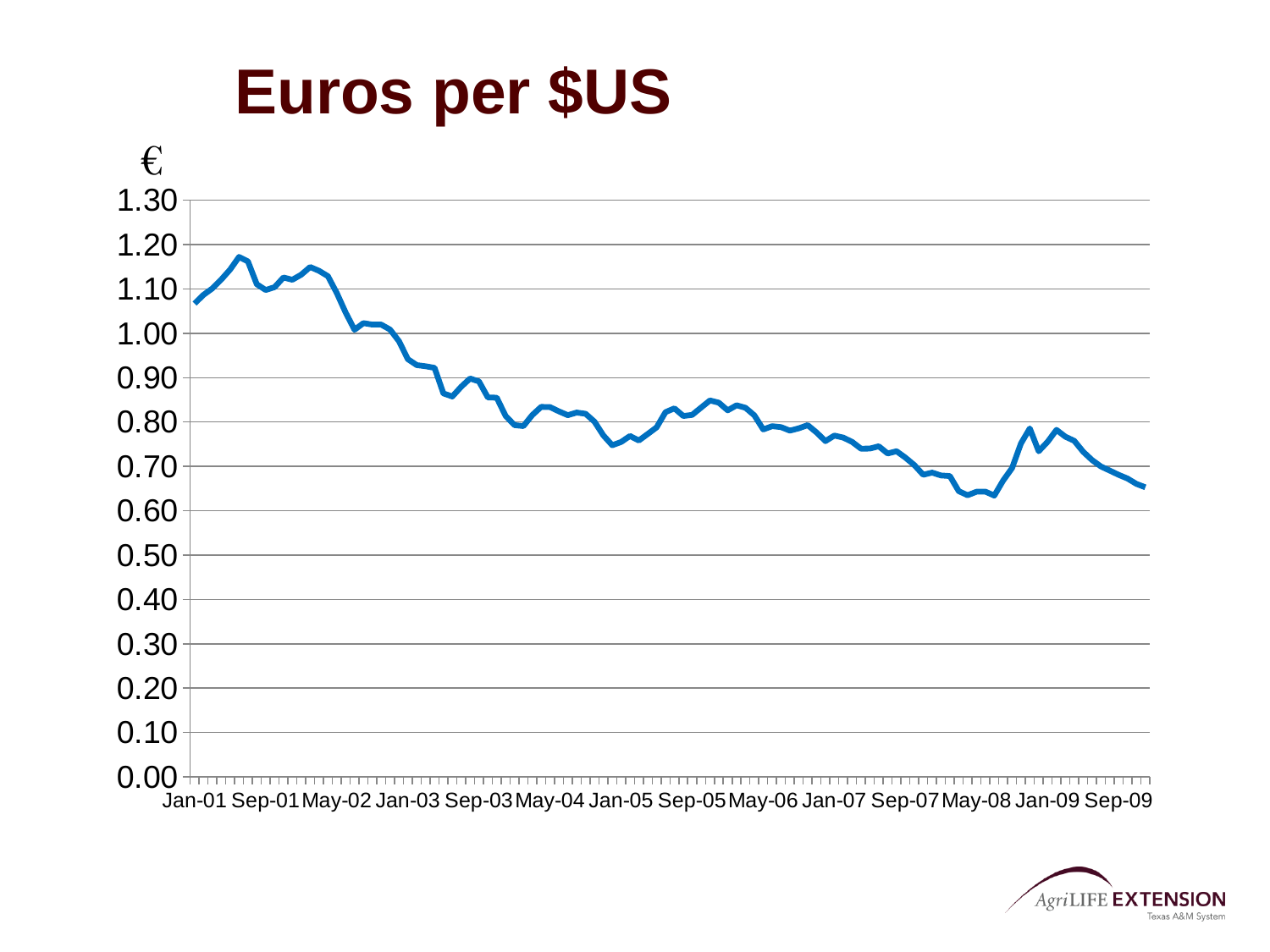

# Euros per $US
€

### Chart

| Category | Series 1 |
|---|---|
| 36892 | 1.066899383574136 |
| 36923 | 1.0865953525843486 |
| 36951 | 1.1011447204691418 |
| 36982 | 1.121080580355058 |
| 37012 | 1.1437392177364603 |
| 37043 | 1.1720993471406638 |
| 37073 | 1.1618990077382474 |
| 37104 | 1.110518834399432 |
| 37135 | 1.0975743606629338 |
| 37165 | 1.1039111572300637 |
| 37196 | 1.1257331337033243 |
| 37226 | 1.120611405582886 |
| 37257 | 1.1321310102005004 |
| 37288 | 1.149372442646316 |
| 37316 | 1.140743316136884 |
| 37347 | 1.128779086116892 |
| 37377 | 1.0906878409677767 |
| 37408 | 1.0466381981076778 |
| 37438 | 1.0078816343808579 |
| 37469 | 1.0228086325048578 |
| 37500 | 1.0195238823469412 |
| 37530 | 1.0195446713497738 |
| 37561 | 1.0081661457808246 |
| 37591 | 0.9820674483923538 |
| 37622 | 0.9416500000000007 |
| 37653 | 0.92827 |
| 37681 | 0.92559 |
| 37712 | 0.92201 |
| 37742 | 0.86451 |
| 37773 | 0.85753 |
| 37803 | 0.8794400000000012 |
| 37834 | 0.8980399999999995 |
| 37865 | 0.8915299999999995 |
| 37895 | 0.85532 |
| 37926 | 0.8547700000000016 |
| 37956 | 0.8137500000000006 |
| 37987 | 0.79289 |
| 38018 | 0.79082 |
| 38047 | 0.8156 |
| 38078 | 0.8340900000000012 |
| 38108 | 0.83358 |
| 38139 | 0.82388 |
| 38169 | 0.81535 |
| 38200 | 0.82137 |
| 38231 | 0.81852 |
| 38261 | 0.80083 |
| 38292 | 0.7698600000000007 |
| 38322 | 0.74759 |
| 38353 | 0.7549900000000017 |
| 38384 | 0.7684900000000013 |
| 38412 | 0.7582200000000013 |
| 38443 | 0.7729500000000016 |
| 38473 | 0.7879199999999995 |
| 38504 | 0.82208 |
| 38534 | 0.83081 |
| 38565 | 0.81354 |
| 38596 | 0.81605 |
| 38626 | 0.83235 |
| 38657 | 0.84855 |
| 38687 | 0.84349 |
| 38718 | 0.8263 |
| 38749 | 0.8376600000000006 |
| 38777 | 0.8319900000000013 |
| 38808 | 0.81502 |
| 38838 | 0.7831399999999995 |
| 38869 | 0.7905799999999995 |
| 38899 | 0.78845 |
| 38930 | 0.7805699999999987 |
| 38961 | 0.78572 |
| 38991 | 0.79298 |
| 39022 | 0.7764200000000012 |
| 39052 | 0.7568600000000006 |
| 39083 | 0.7693500000000006 |
| 39114 | 0.7649000000000016 |
| 39142 | 0.75521 |
| 39173 | 0.7399000000000013 |
| 39203 | 0.74013 |
| 39234 | 0.74526 |
| 39264 | 0.72912 |
| 39295 | 0.73413 |
| 39326 | 0.7197400000000017 |
| 39356 | 0.7029000000000006 |
| 39387 | 0.68108 |
| 39417 | 0.68593 |
| 39448 | 0.6794800000000006 |
| 39479 | 0.6781500000000016 |
| 39508 | 0.6441800000000006 |
| 39539 | 0.63494 |
| 39569 | 0.642840000000002 |
| 39600 | 0.6430100000000006 |
| 39630 | 0.6341500000000012 |
| 39661 | 0.6680600000000007 |
| 39692 | 0.69609 |
| 39722 | 0.75162 |
| 39753 | 0.78549 |
| 39783 | 0.73408 |
| 39814 | 0.7553000000000006 |
| 39845 | 0.78224 |
| 39873 | 0.7669600000000006 |
| 39904 | 0.7576200000000018 |
| 39934 | 0.7330400000000016 |
| 39965 | 0.7143118762857656 |
| 39995 | 0.6998354115518429 |
| 40026 | 0.6904055963929917 |
| 40057 | 0.6808453466741874 |
| 40087 | 0.6725042894311914 |
| 40118 | 0.6605155715721738 |
| 40148 | 0.6527799670603213 |